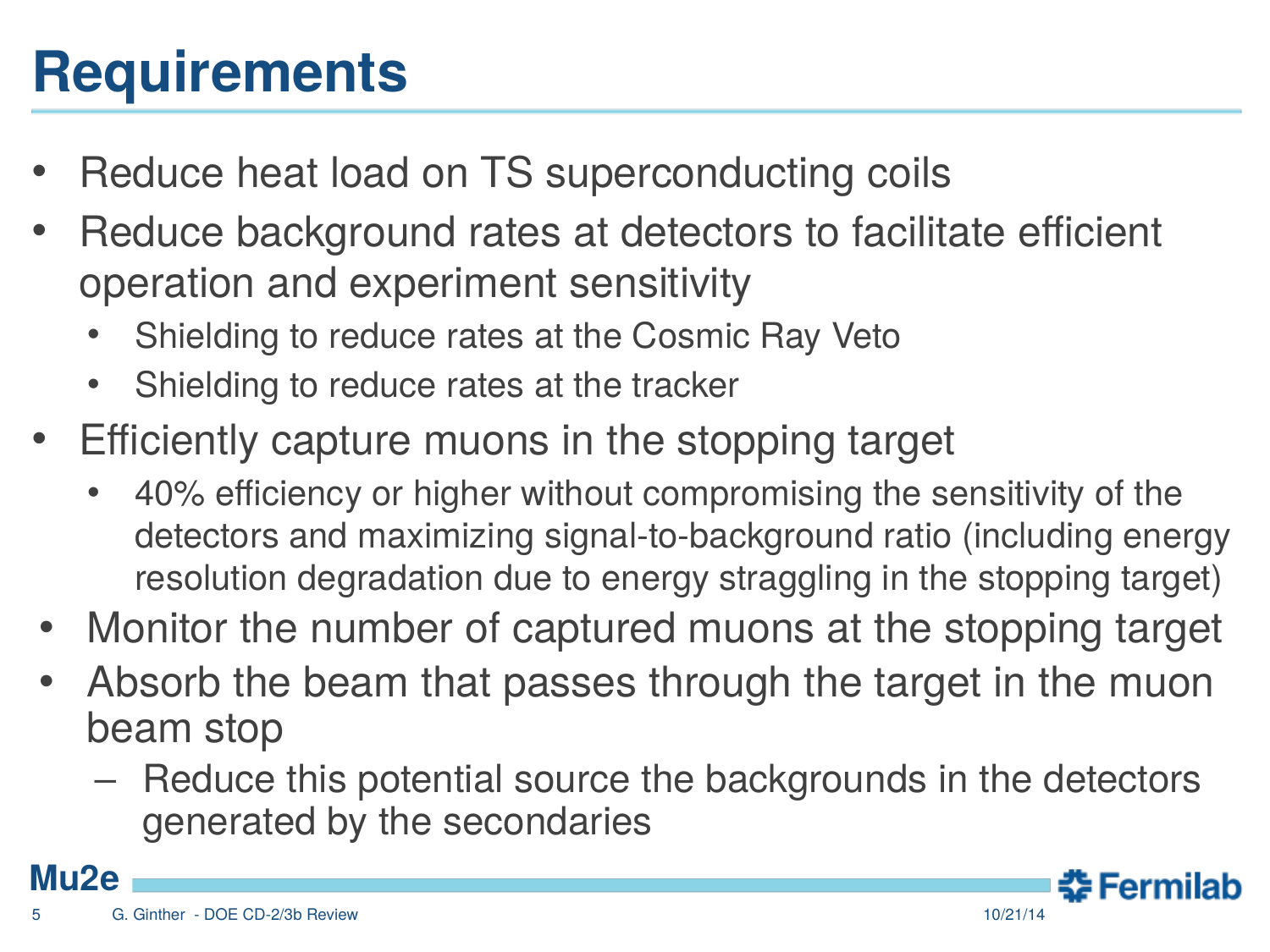

# Requirements
Reduce heat load on TS superconducting coils
Reduce background rates at detectors to facilitate efficient operation and experiment sensitivity
Shielding to reduce rates at the Cosmic Ray Veto
Shielding to reduce rates at the tracker
Efficiently capture muons in the stopping target
40% efficiency or higher without compromising the sensitivity of the detectors and maximizing signal-to-background ratio (including energy resolution degradation due to energy straggling in the stopping target)
Monitor the number of captured muons at the stopping target
Absorb the beam that passes through the target in the muon beam stop
Reduce this potential source the backgrounds in the detectors generated by the secondaries

5
G. Ginther  - DOE CD-2/3b Review
10/21/14